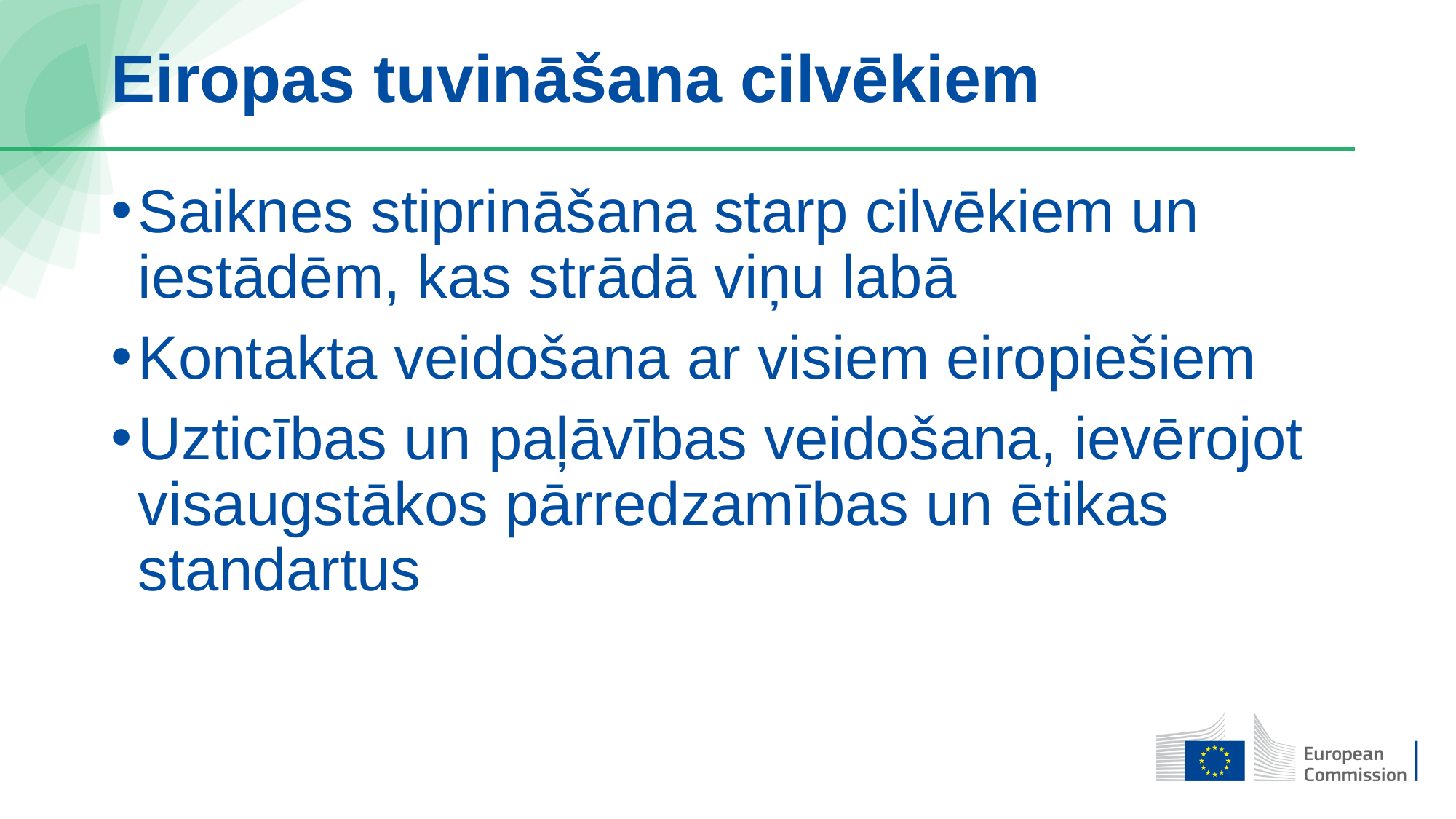

# Eiropas tuvināšana cilvēkiem
Saiknes stiprināšana starp cilvēkiem un iestādēm, kas strādā viņu labā
Kontakta veidošana ar visiem eiropiešiem
Uzticības un paļāvības veidošana, ievērojot visaugstākos pārredzamības un ētikas standartus